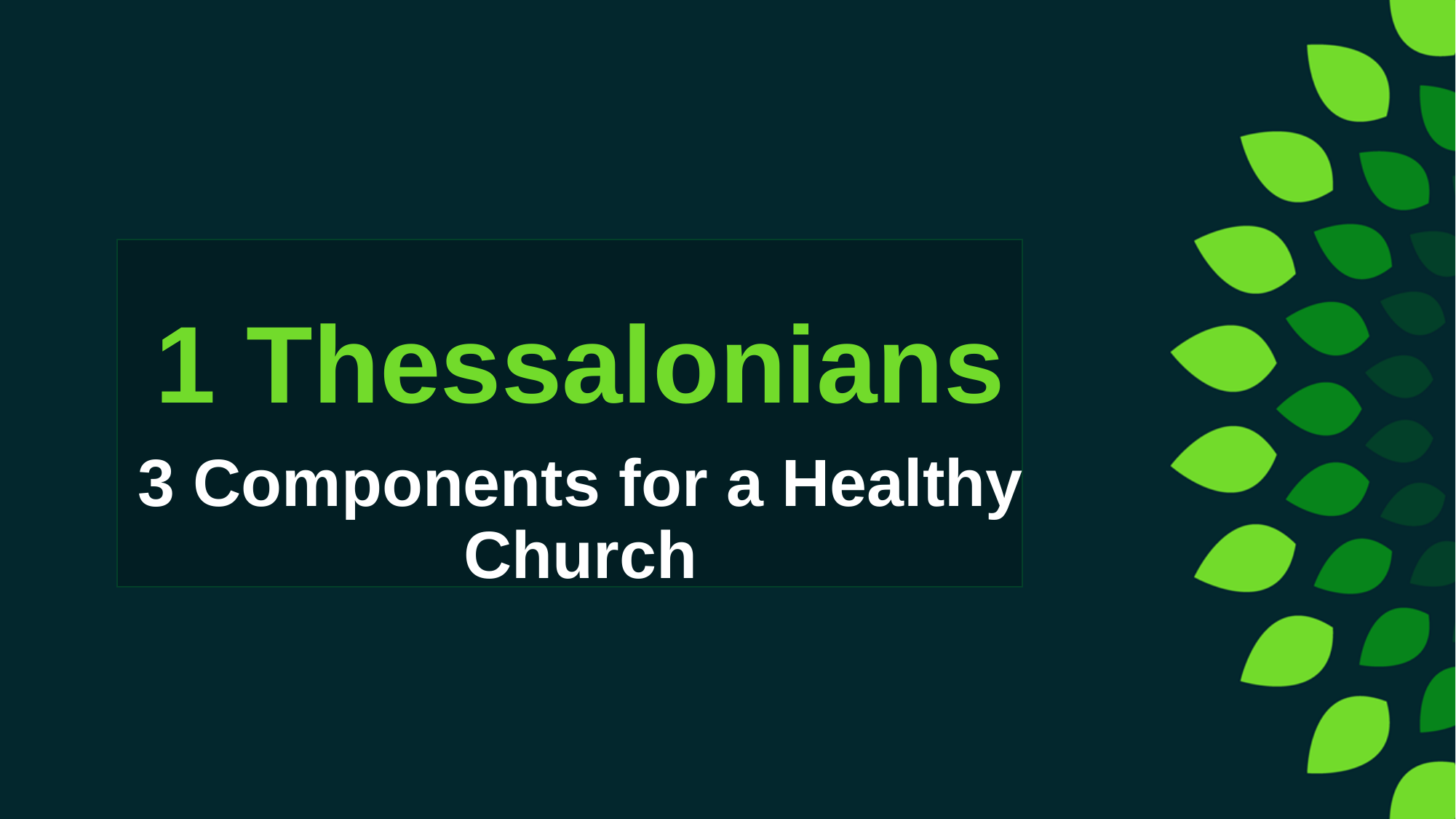

# 1 Thessalonians
3 Components for a Healthy Church